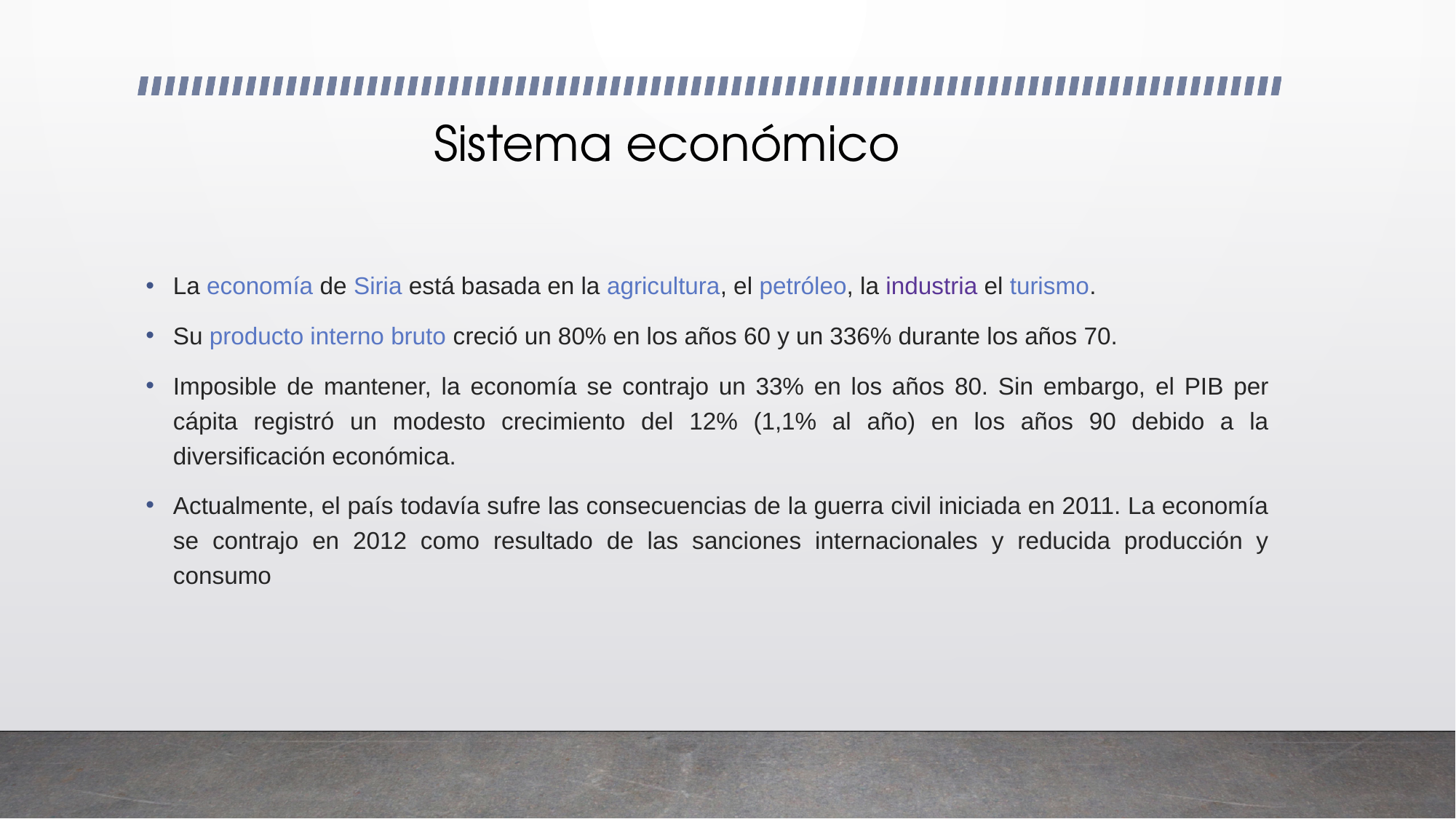

# Sistema económico
La economía de Siria está basada en la agricultura, el petróleo, la industria el turismo.
Su producto interno bruto creció un 80% en los años 60 y un 336% durante los años 70.
Imposible de mantener, la economía se contrajo un 33% en los años 80. Sin embargo, el PIB per cápita registró un modesto crecimiento del 12% (1,1% al año) en los años 90 debido a la diversificación económica.
Actualmente, el país todavía sufre las consecuencias de la guerra civil iniciada en 2011. La economía se contrajo en 2012 como resultado de las sanciones internacionales y reducida producción y consumo